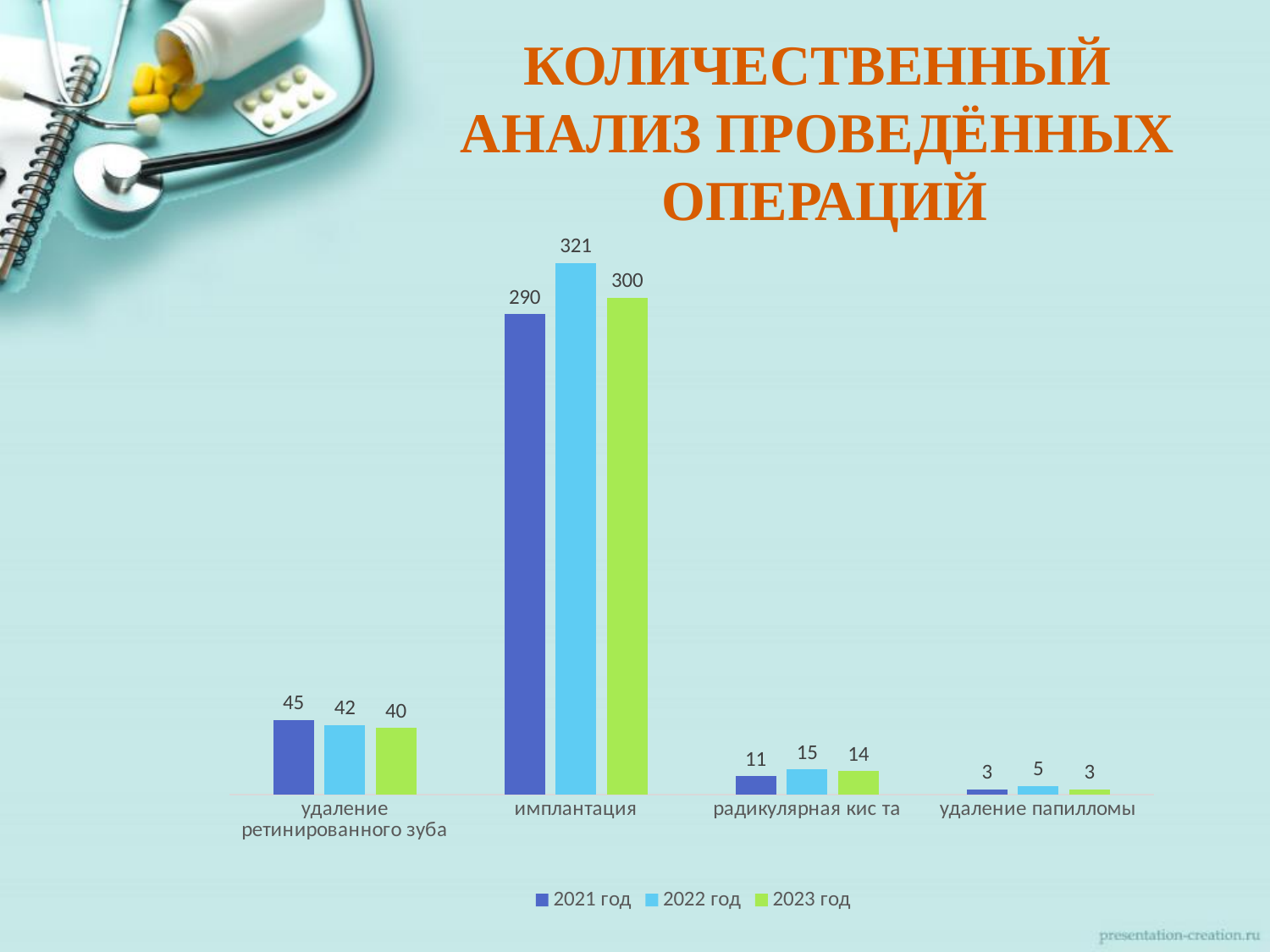

КОЛИЧЕСТВЕННЫЙ
АНАЛИЗ ПРОВЕДЁННЫХ
ОПЕРАЦИЙ

### Chart

| Category | 2021 год | 2022 год | 2023 год |
|---|---|---|---|
| удаление ретинированного зуба | 45.0 | 42.0 | 40.0 |
| имплантация | 290.0 | 321.0 | 300.0 |
| радикулярная кис та | 11.0 | 15.0 | 14.0 |
| удаление папилломы | 3.0 | 5.0 | 3.0 |